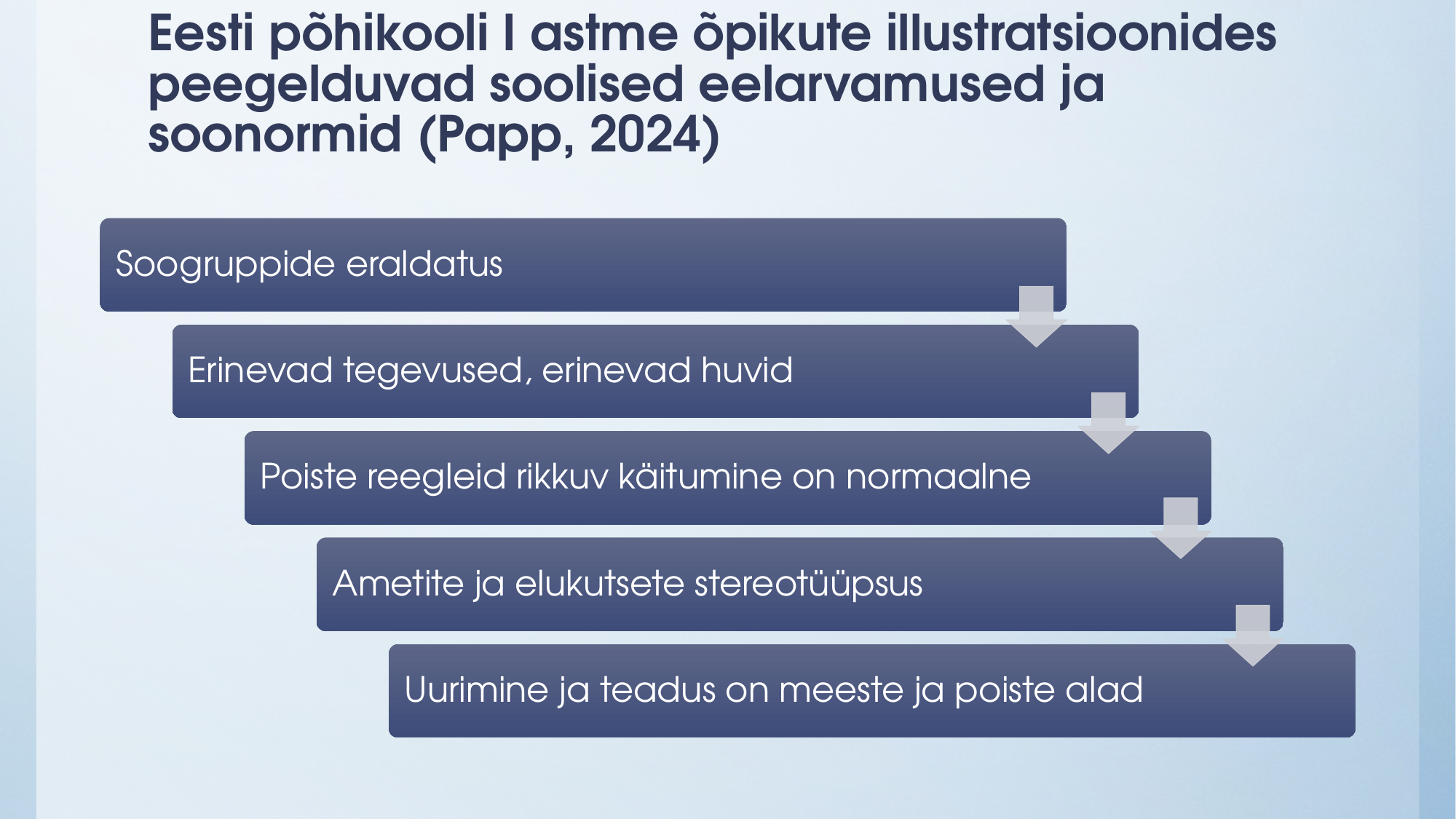

# Eesti põhikooli I astme õpikute illustratsioonides  peegelduvad soolised eelarvamused ja soonormid (Papp, 2024)
Soogruppide eraldatus
Erinevad tegevused, erinevad huvid
Poiste reegleid rikkuv käitumine on normaalne
Ametite ja elukutsete stereotüüpsus
Uurimine ja teadus on meeste ja poiste alad